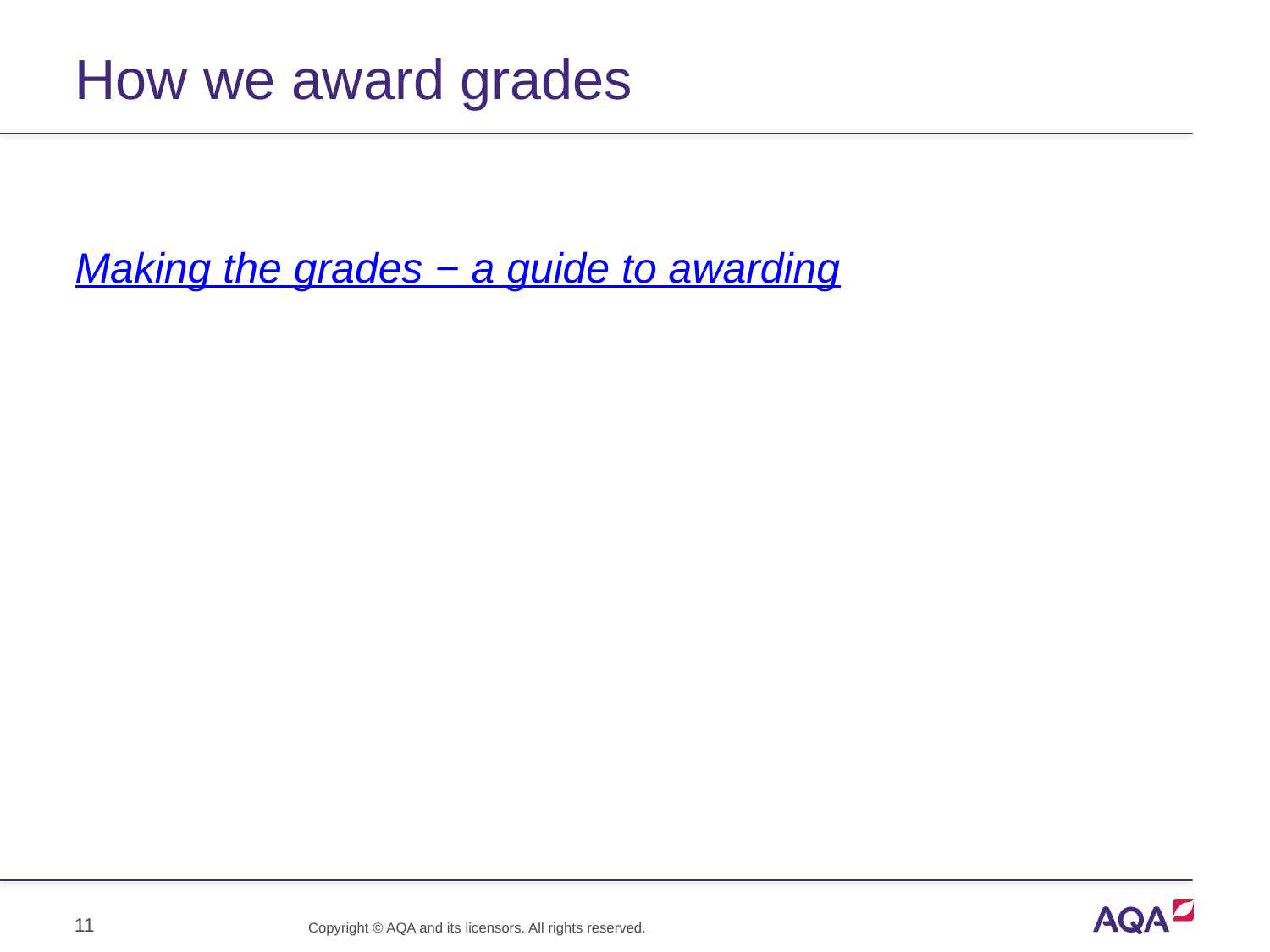

# How we award grades
Making the grades − a guide to awarding

11
Copyright © AQA and its licensors. All rights reserved.